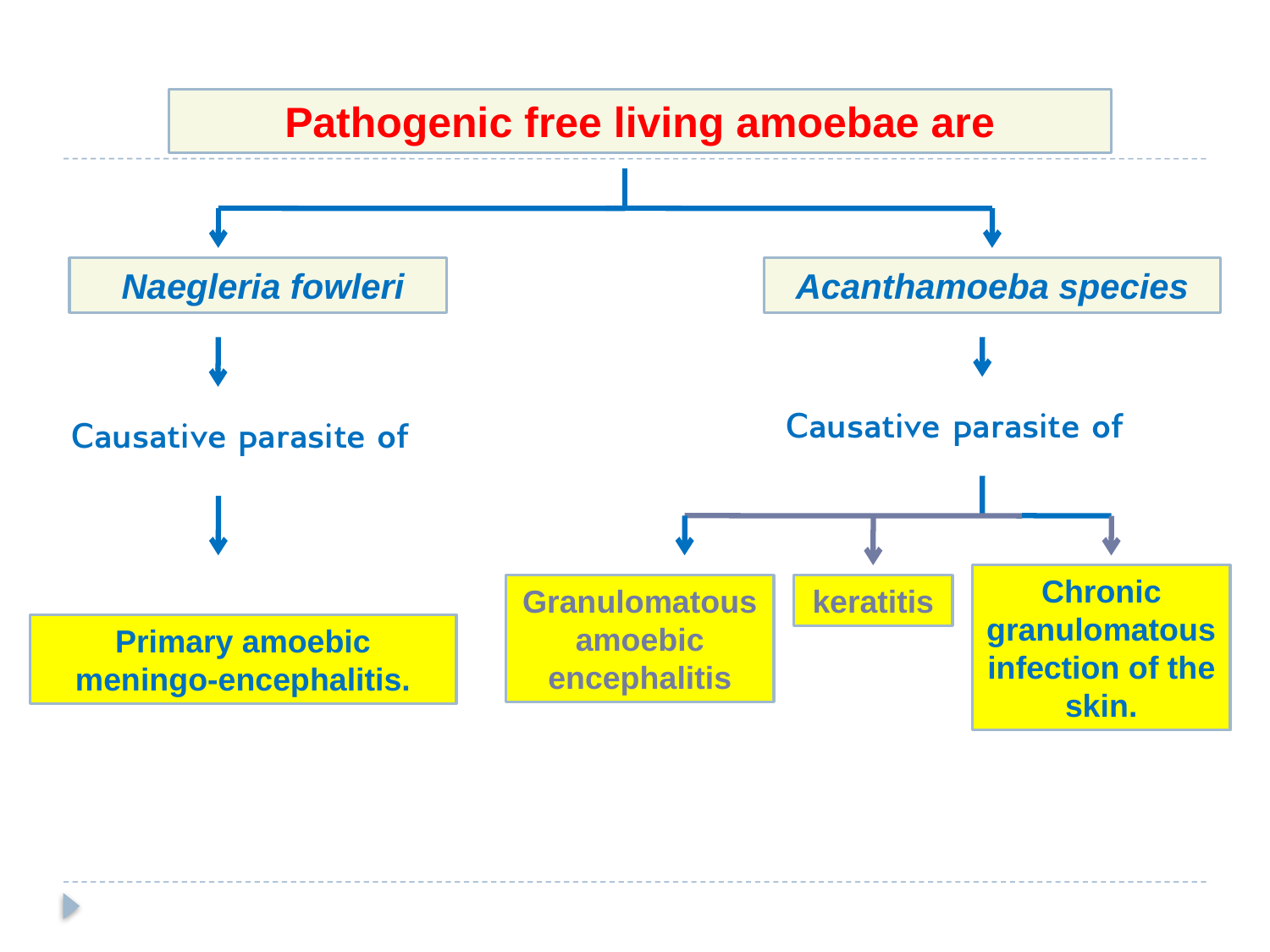

Pathogenic free living amoebae are
 Naegleria fowleri
Acanthamoeba species
Causative parasite of
Causative parasite of
Chronic granulomatous infection of the skin.
Granulomatous amoebic encephalitis
keratitis
Primary amoebic meningo-encephalitis.